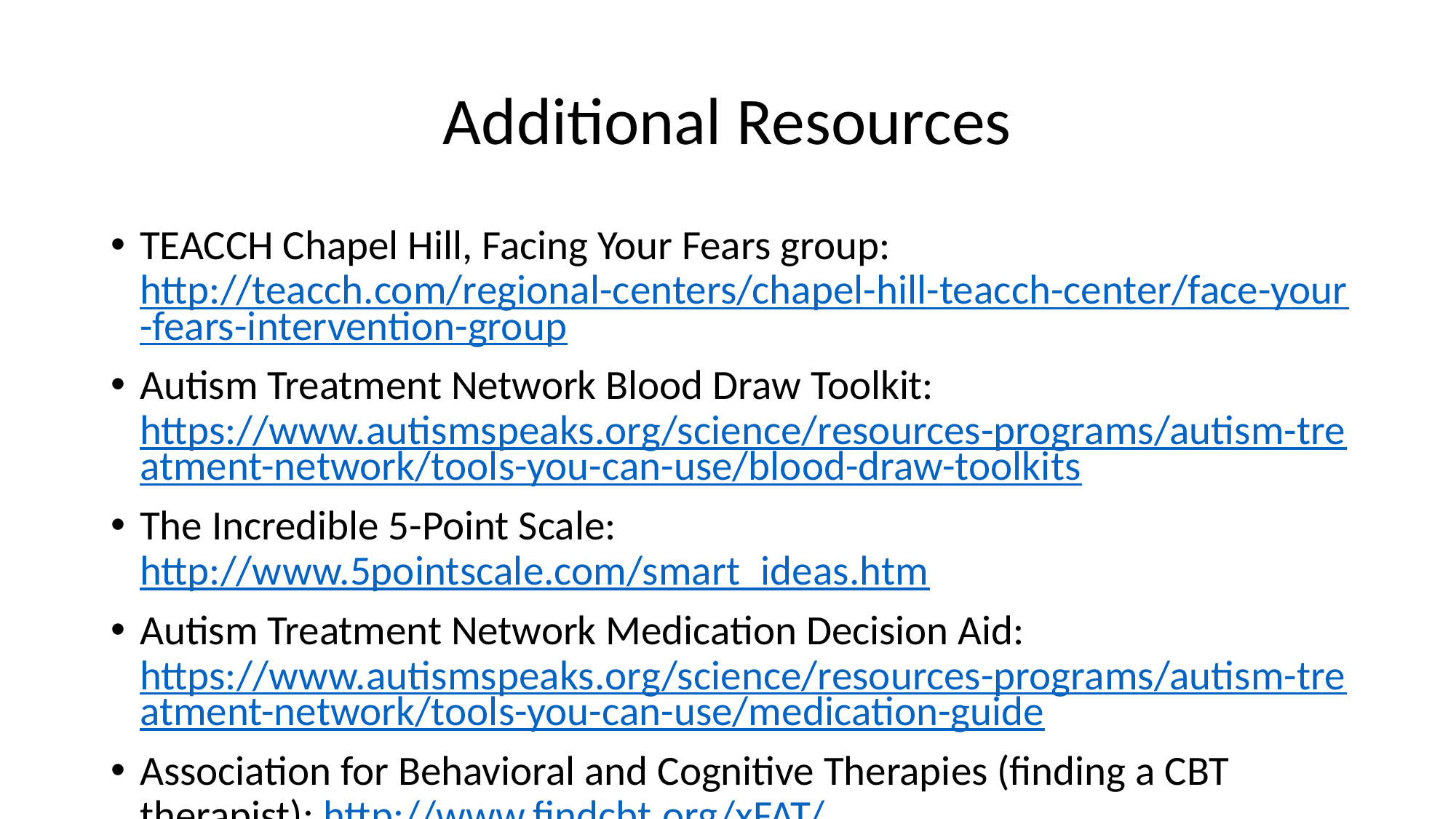

# Additional Resources
TEACCH Chapel Hill, Facing Your Fears group:  http://teacch.com/regional-centers/chapel-hill-teacch-center/face-your-fears-intervention-group
Autism Treatment Network Blood Draw Toolkit: https://www.autismspeaks.org/science/resources-programs/autism-treatment-network/tools-you-can-use/blood-draw-toolkits
The Incredible 5-Point Scale: http://www.5pointscale.com/smart_ideas.htm
Autism Treatment Network Medication Decision Aid: https://www.autismspeaks.org/science/resources-programs/autism-treatment-network/tools-you-can-use/medication-guide
Association for Behavioral and Cognitive Therapies (finding a CBT therapist): http://www.findcbt.org/xFAT/